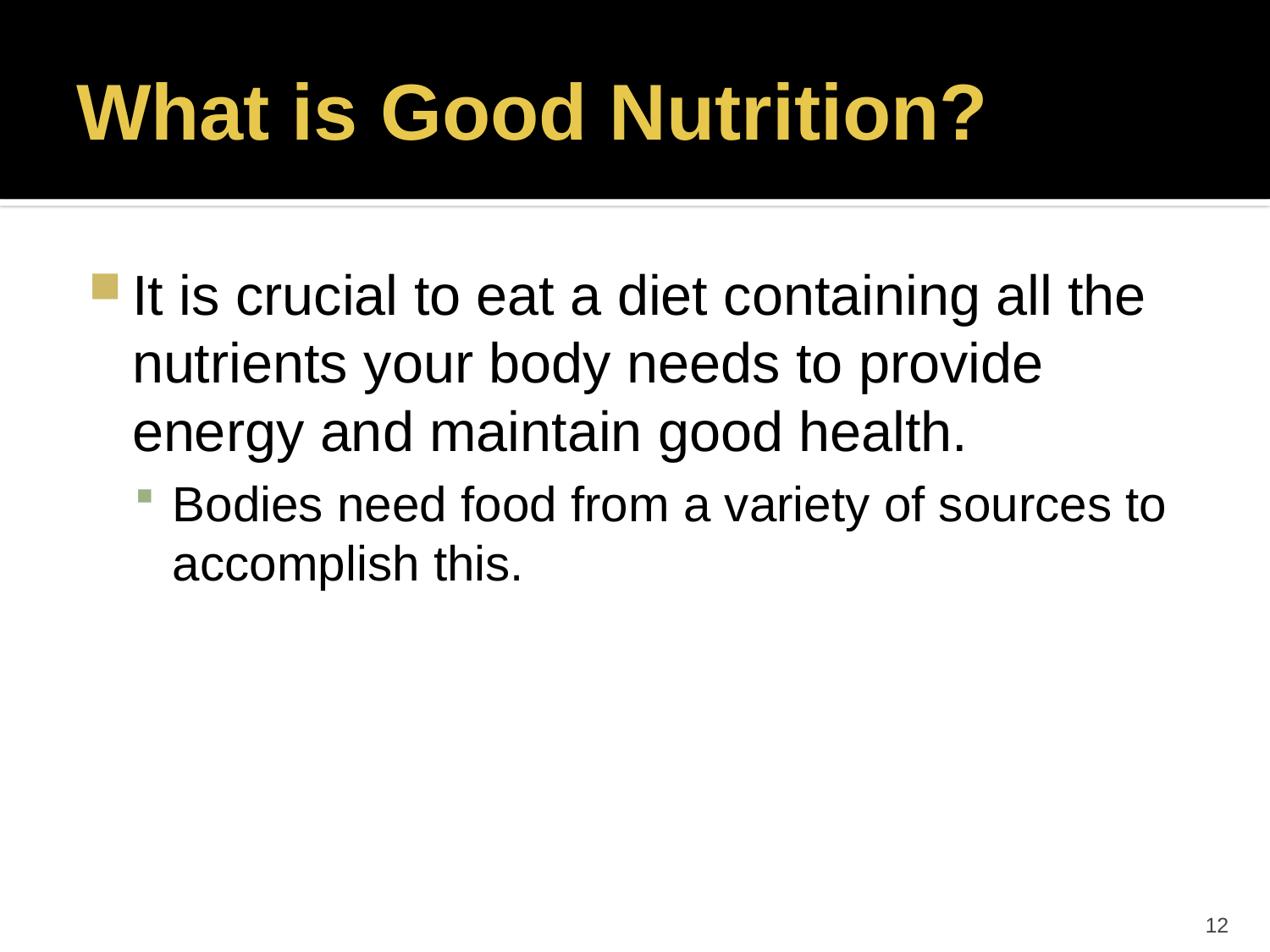

# What is Good Nutrition?
It is crucial to eat a diet containing all the nutrients your body needs to provide energy and maintain good health.
Bodies need food from a variety of sources to accomplish this.
12